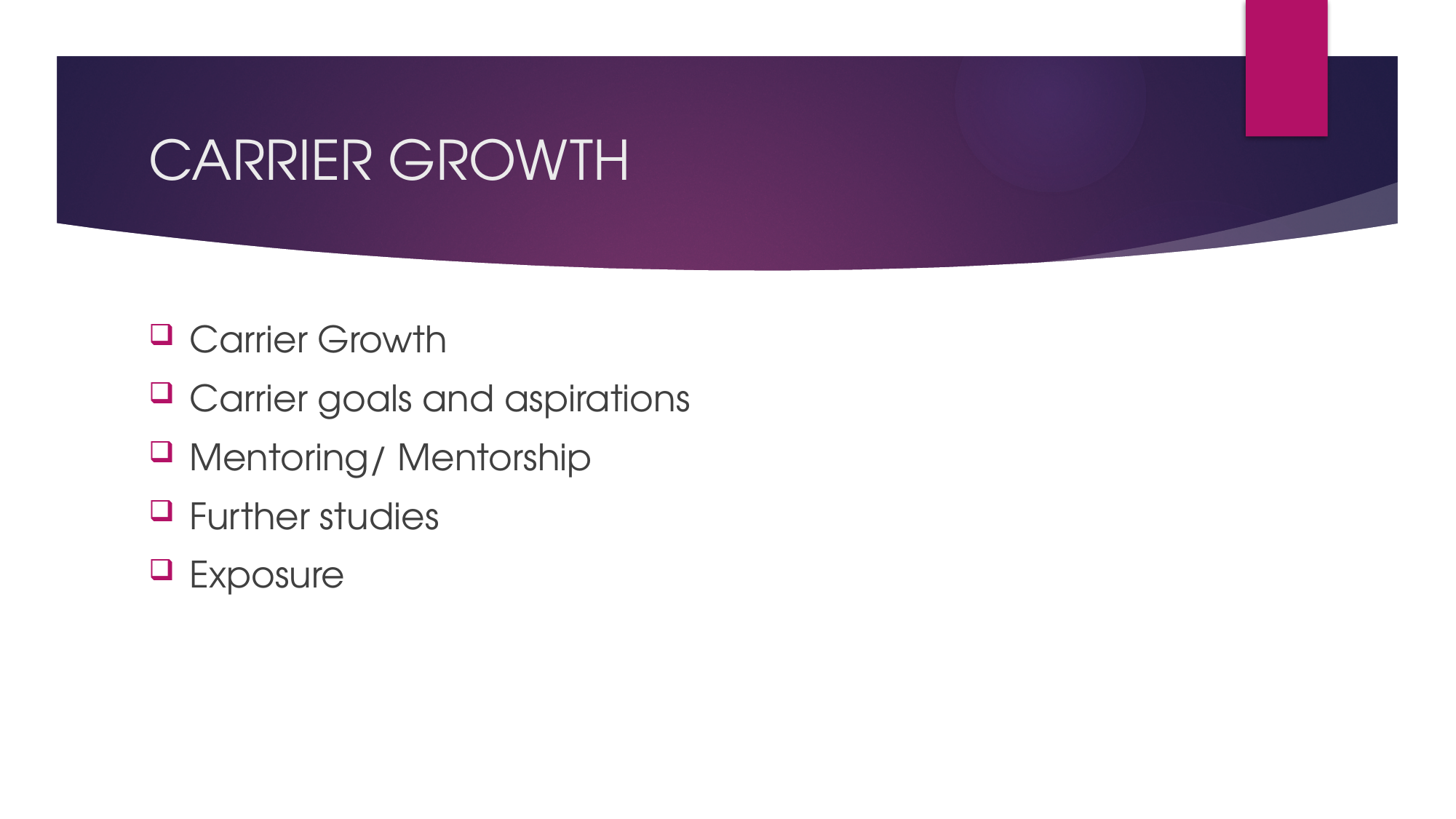

# CARRIER GROWTH
Carrier Growth
Carrier goals and aspirations
Mentoring/ Mentorship
Further studies
Exposure